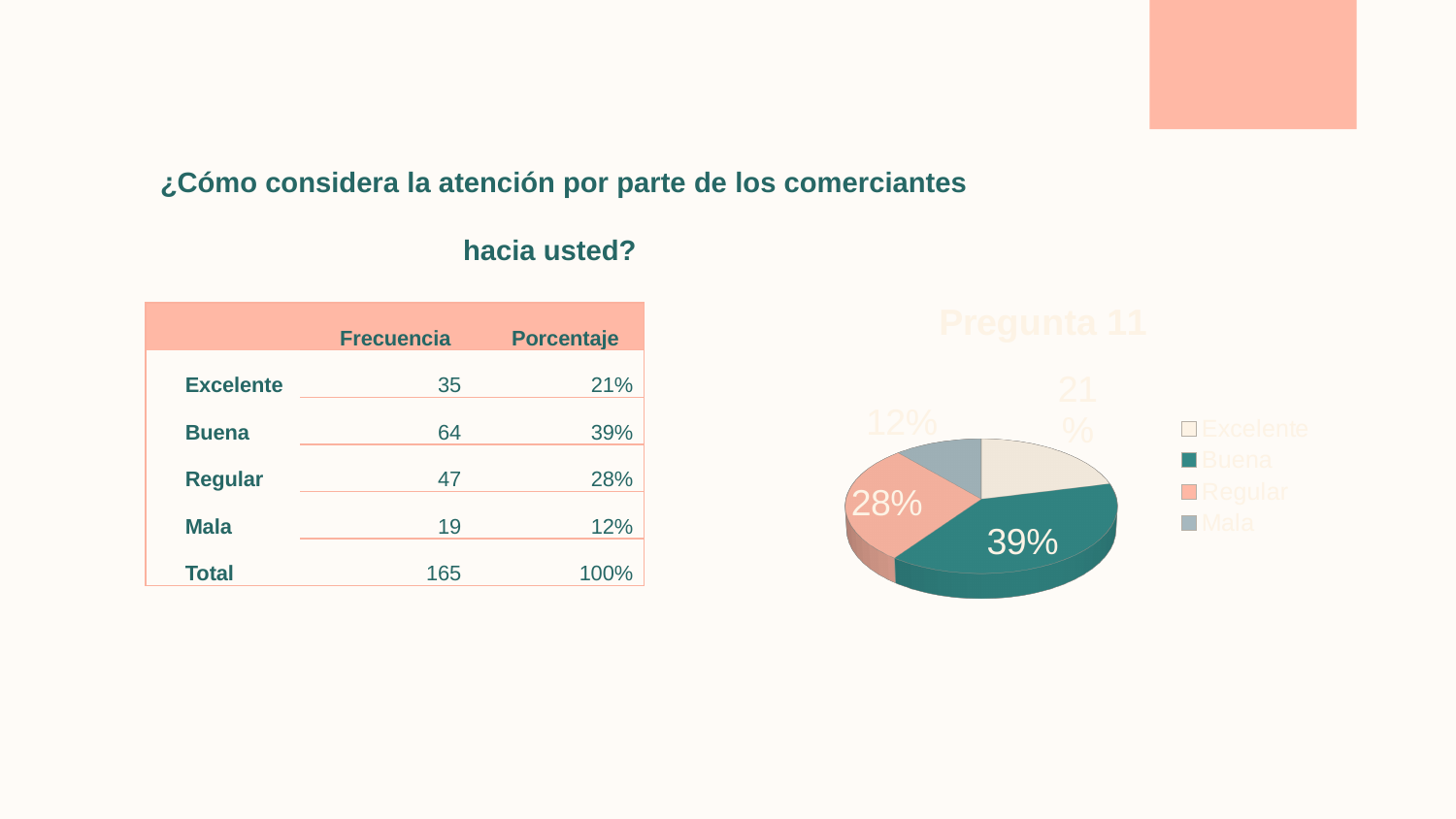

¿Cómo considera la atención por parte de los comerciantes hacia usted?

[unsupported chart]

|  | Frecuencia | Porcentaje |
| --- | --- | --- |
| Excelente | 35 | 21% |
| Buena | 64 | 39% |
| Regular | 47 | 28% |
| Mala | 19 | 12% |
| Total | 165 | 100% |